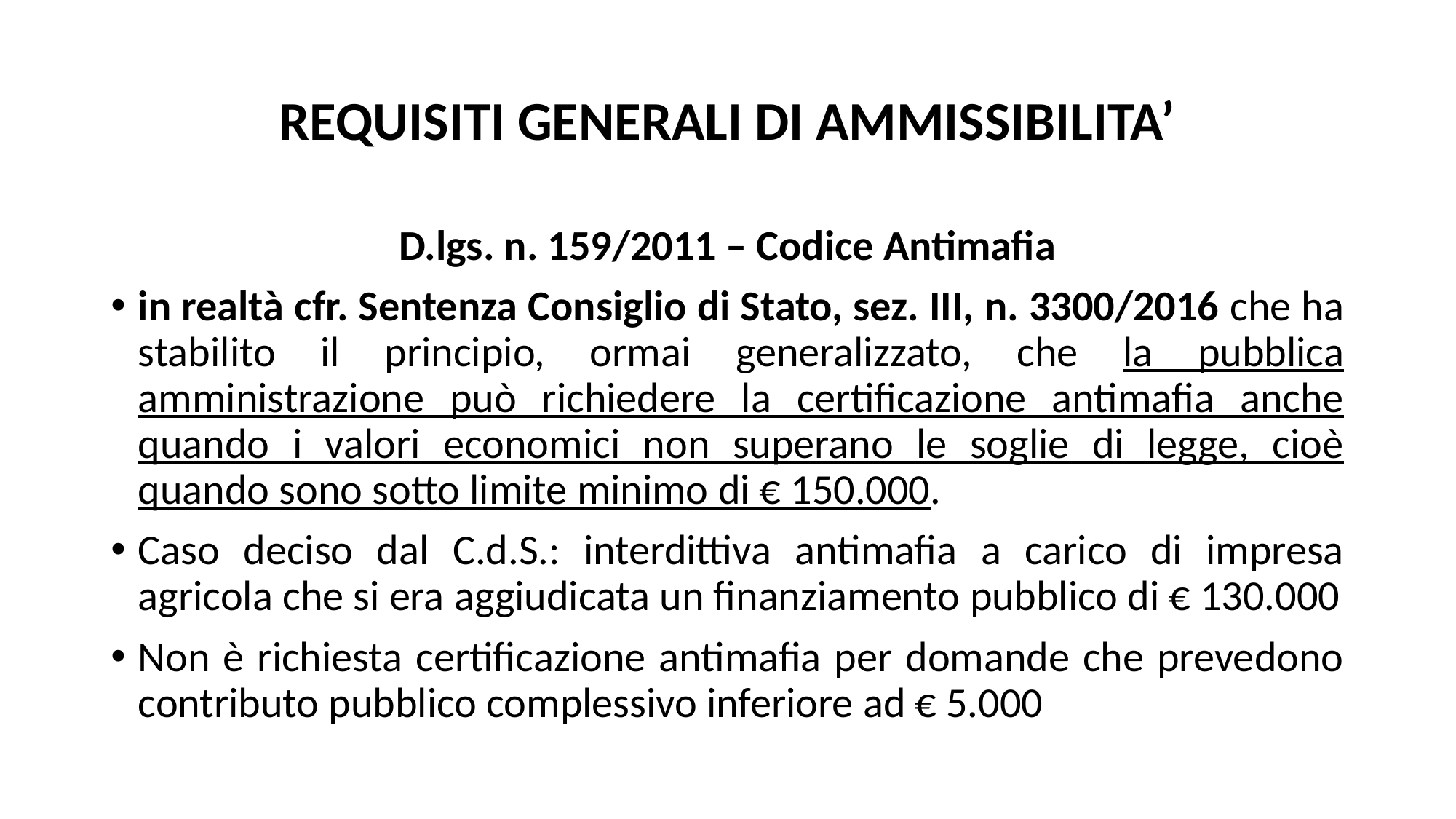

# REQUISITI GENERALI DI AMMISSIBILITA’
D.lgs. n. 159/2011 – Codice Antimafia
in realtà cfr. Sentenza Consiglio di Stato, sez. III, n. 3300/2016 che ha stabilito il principio, ormai generalizzato, che la pubblica amministrazione può richiedere la certificazione antimafia anche quando i valori economici non superano le soglie di legge, cioè quando sono sotto limite minimo di € 150.000.
Caso deciso dal C.d.S.: interdittiva antimafia a carico di impresa agricola che si era aggiudicata un finanziamento pubblico di € 130.000
Non è richiesta certificazione antimafia per domande che prevedono contributo pubblico complessivo inferiore ad € 5.000